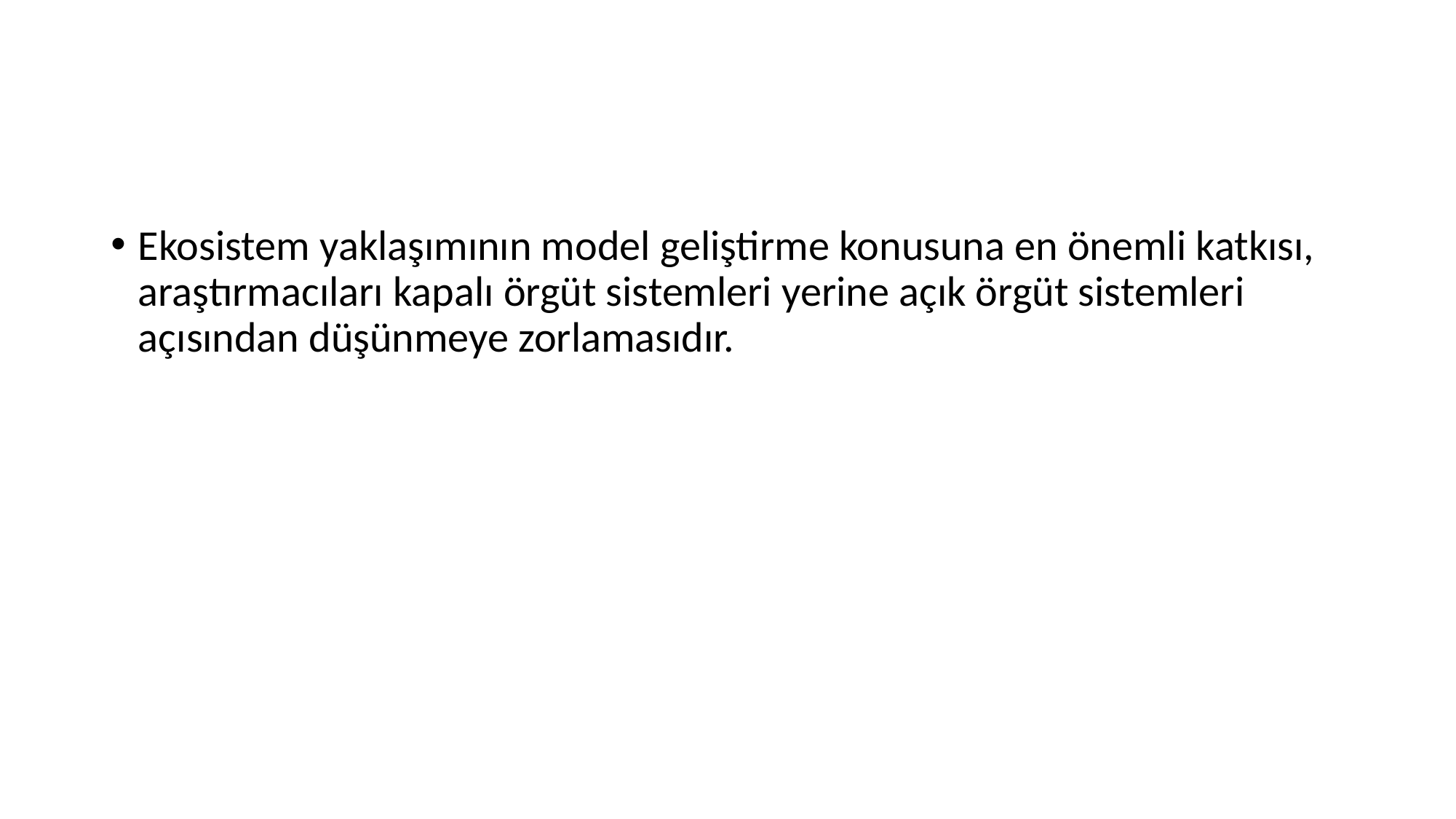

#
Ekosistem yaklaşımının model geliştirme konusuna en önemli katkısı, araştırmacıları kapalı örgüt sistemleri yerine açık örgüt sistemleri açısından düşünmeye zorlamasıdır.